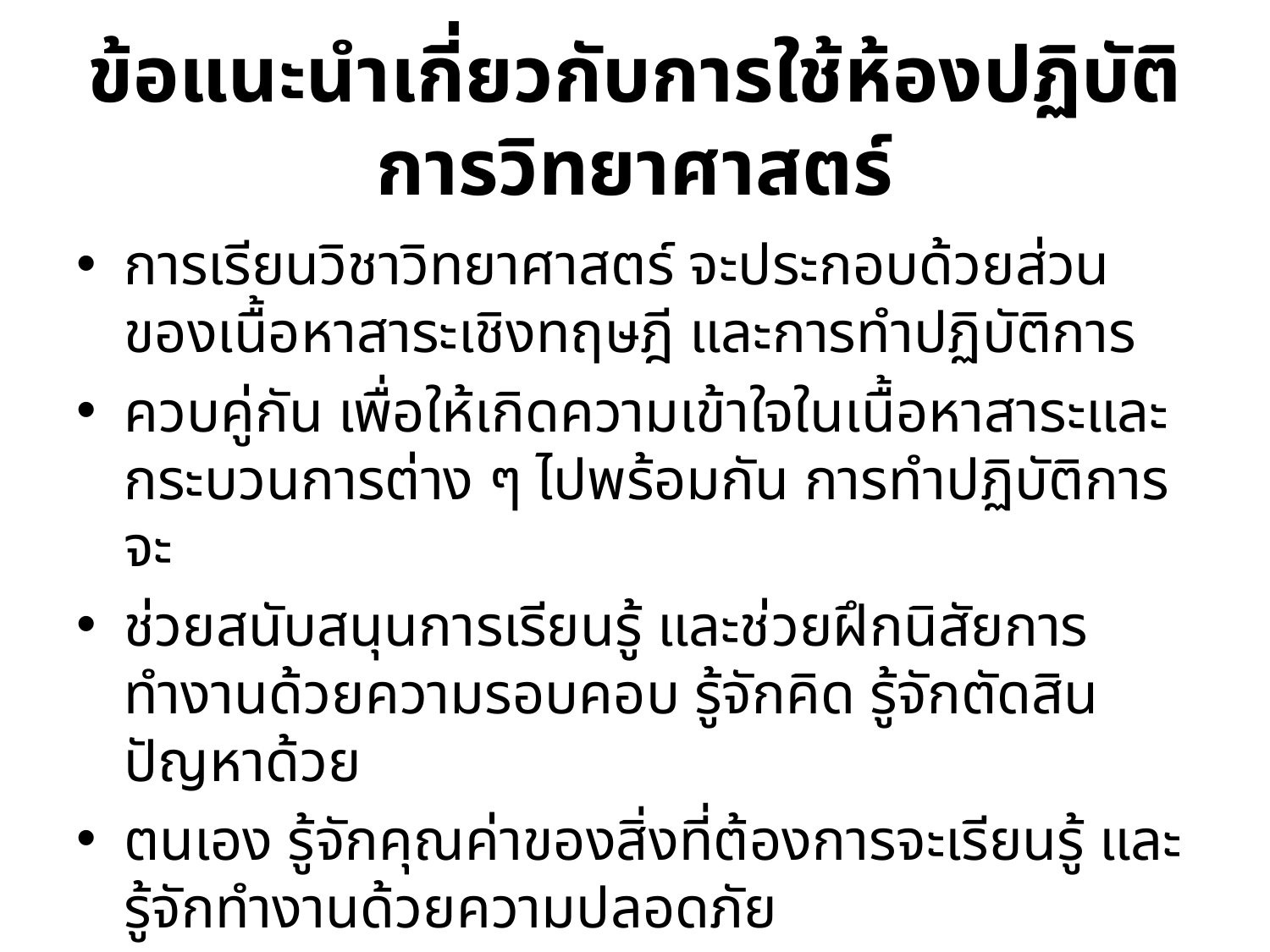

# ข้อแนะนำเกี่ยวกับการใช้ห้องปฏิบัติการวิทยาศาสตร์
การเรียนวิชาวิทยาศาสตร์ จะประกอบด้วยส่วนของเนื้อหาสาระเชิงทฤษฎี และการทำปฏิบัติการ
ควบคู่กัน เพื่อให้เกิดความเข้าใจในเนื้อหาสาระและกระบวนการต่าง ๆ ไปพร้อมกัน การทำปฏิบัติการจะ
ช่วยสนับสนุนการเรียนรู้ และช่วยฝึกนิสัยการทำงานด้วยความรอบคอบ รู้จักคิด รู้จักตัดสินปัญหาด้วย
ตนเอง รู้จักคุณค่าของสิ่งที่ต้องการจะเรียนรู้ และรู้จักทำงานด้วยความปลอดภัย